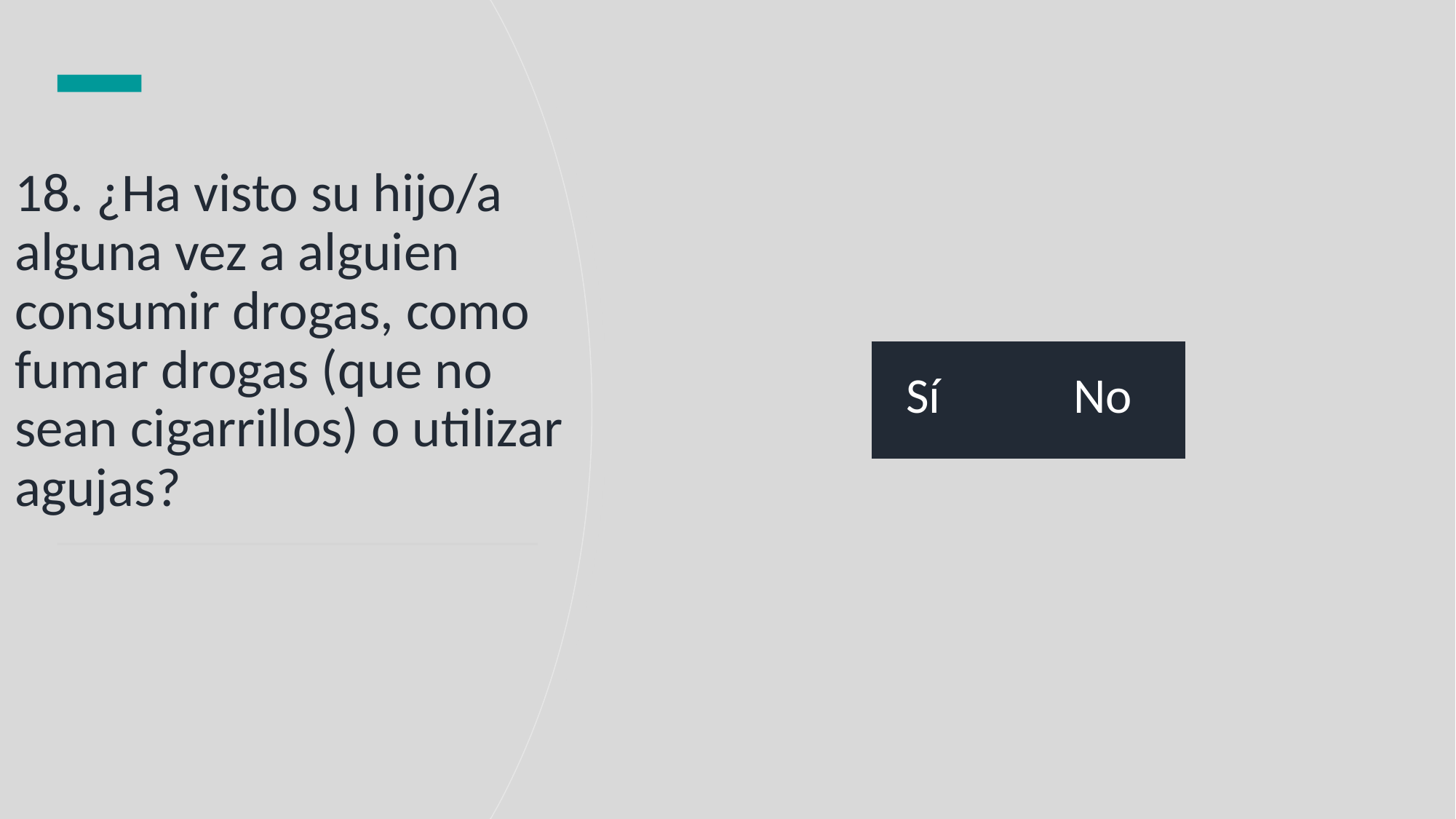

# 18. ¿Ha visto su hijo/a alguna vez a alguien consumir drogas, como fumar drogas (que no sean cigarrillos) o utilizar agujas?
| Sí | No |
| --- | --- |